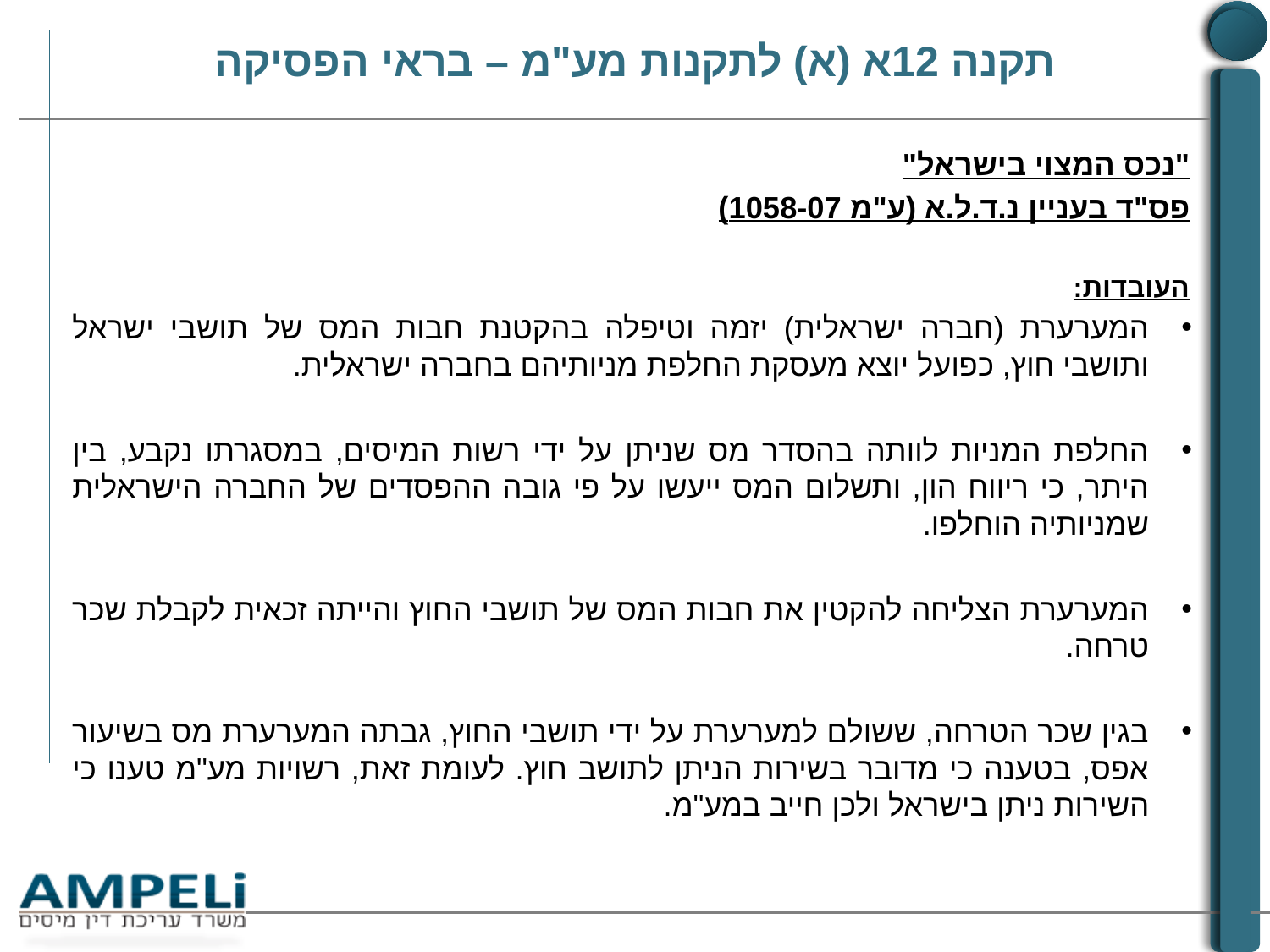

# תקנה 12א (א) לתקנות מע"מ – בראי הפסיקה
"נכס המצוי בישראל"
פס"ד בעניין נ.ד.ל.א (ע"מ 1058-07)

העובדות:
המערערת (חברה ישראלית) יזמה וטיפלה בהקטנת חבות המס של תושבי ישראל ותושבי חוץ, כפועל יוצא מעסקת החלפת מניותיהם בחברה ישראלית.

החלפת המניות לוותה בהסדר מס שניתן על ידי רשות המיסים, במסגרתו נקבע, בין היתר, כי ריווח הון, ותשלום המס ייעשו על פי גובה ההפסדים של החברה הישראלית שמניותיה הוחלפו.

המערערת הצליחה להקטין את חבות המס של תושבי החוץ והייתה זכאית לקבלת שכר טרחה.

בגין שכר הטרחה, ששולם למערערת על ידי תושבי החוץ, גבתה המערערת מס בשיעור אפס, בטענה כי מדובר בשירות הניתן לתושב חוץ. לעומת זאת, רשויות מע"מ טענו כי השירות ניתן בישראל ולכן חייב במע"מ.